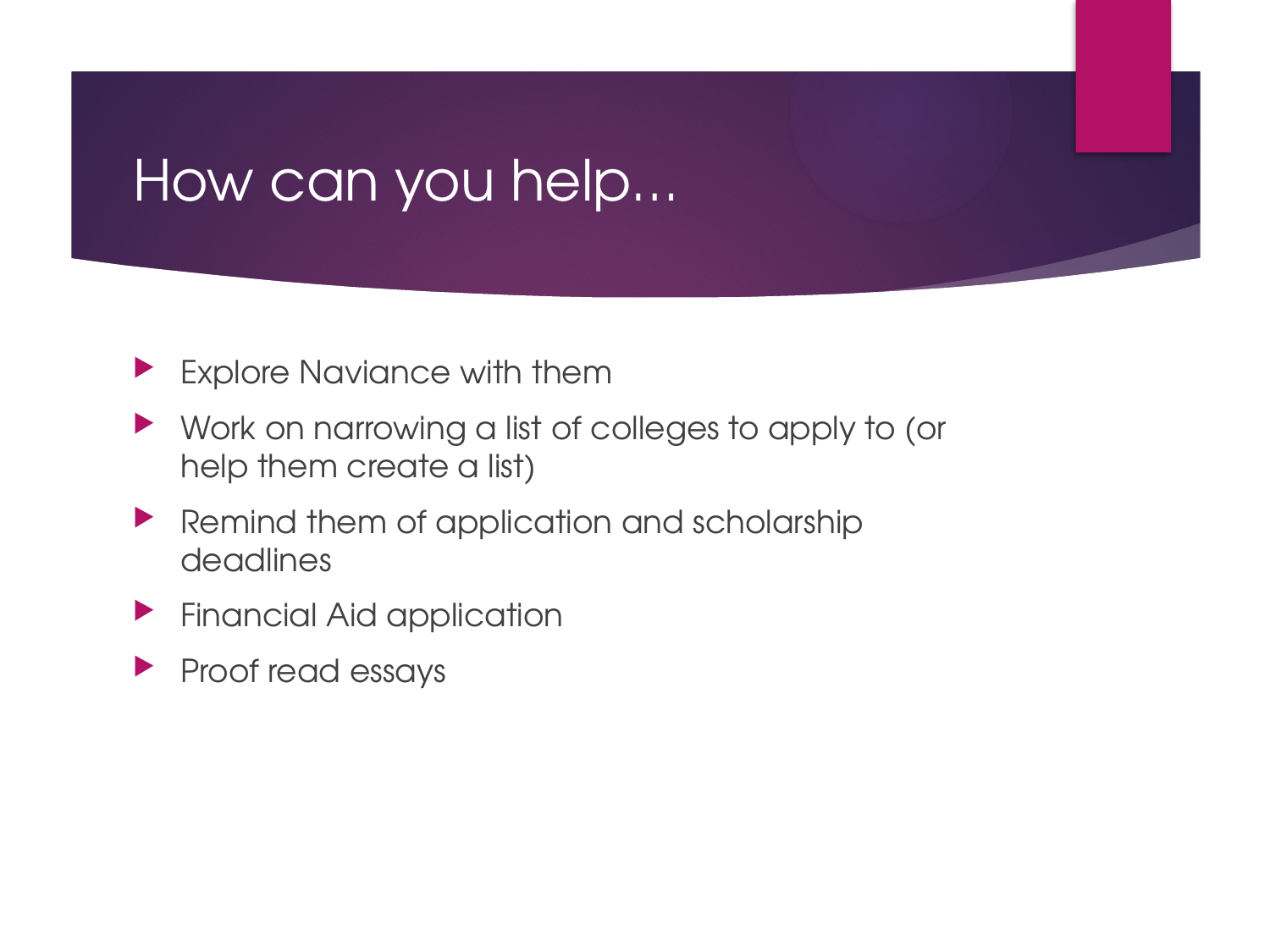

# How can you help…
Explore Naviance with them
Work on narrowing a list of colleges to apply to (or help them create a list)
Remind them of application and scholarship deadlines
Financial Aid application
Proof read essays